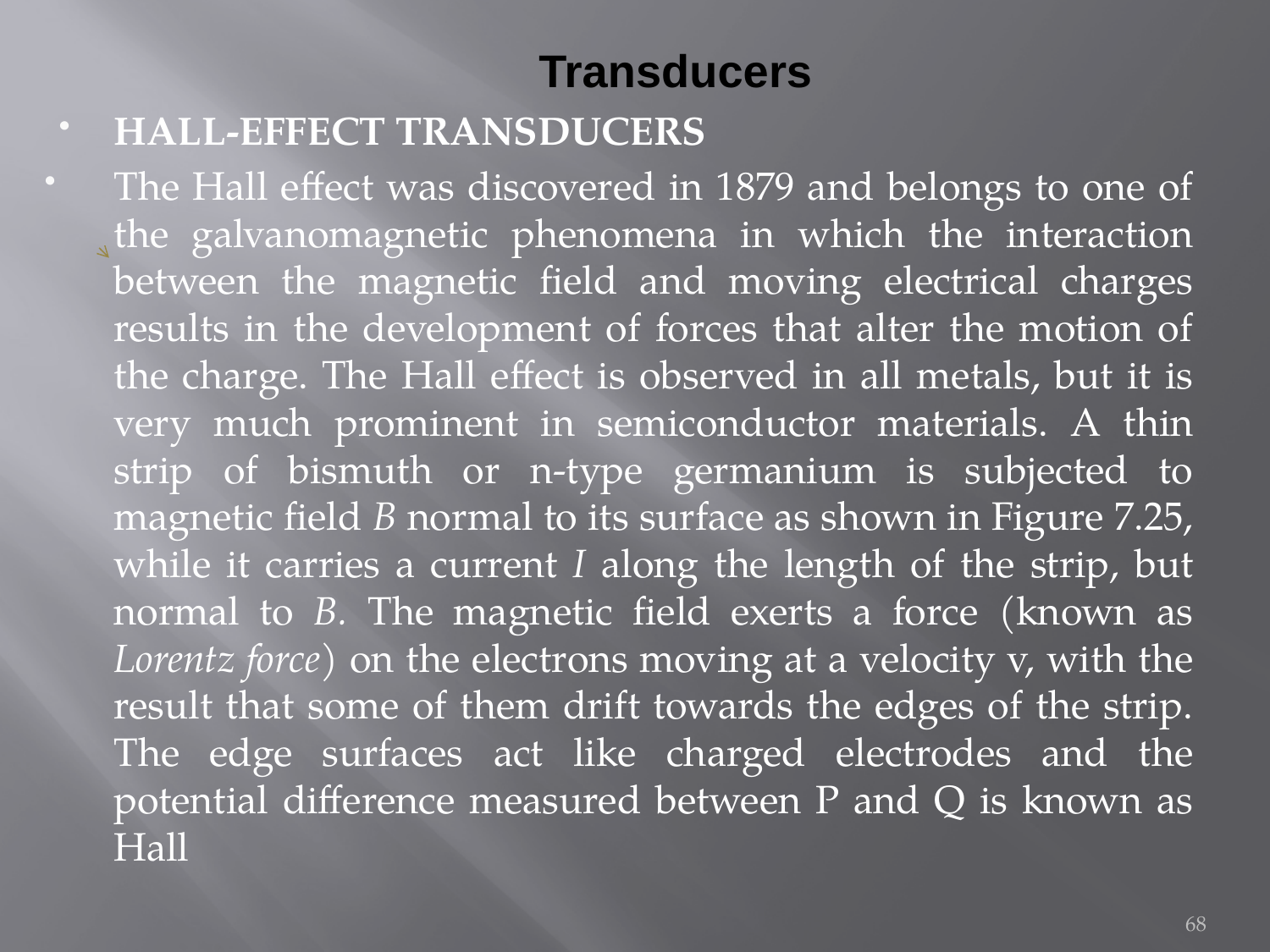

# Transducers
HALL-EFFECT TRANSDUCERS
The Hall effect was discovered in 1879 and belongs to one of the galvanomagnetic phenomena in which the interaction between the magnetic field and moving electrical charges results in the development of forces that alter the motion of the charge. The Hall effect is observed in all metals, but it is very much prominent in semiconductor materials. A thin strip of bismuth or n-type germanium is subjected to magnetic field B normal to its surface as shown in Figure 7.25, while it carries a current I along the length of the strip, but normal to B. The magnetic field exerts a force (known as Lorentz force) on the electrons moving at a velocity v, with the result that some of them drift towards the edges of the strip. The edge surfaces act like charged electrodes and the potential difference measured between P and Q is known as Hall

68